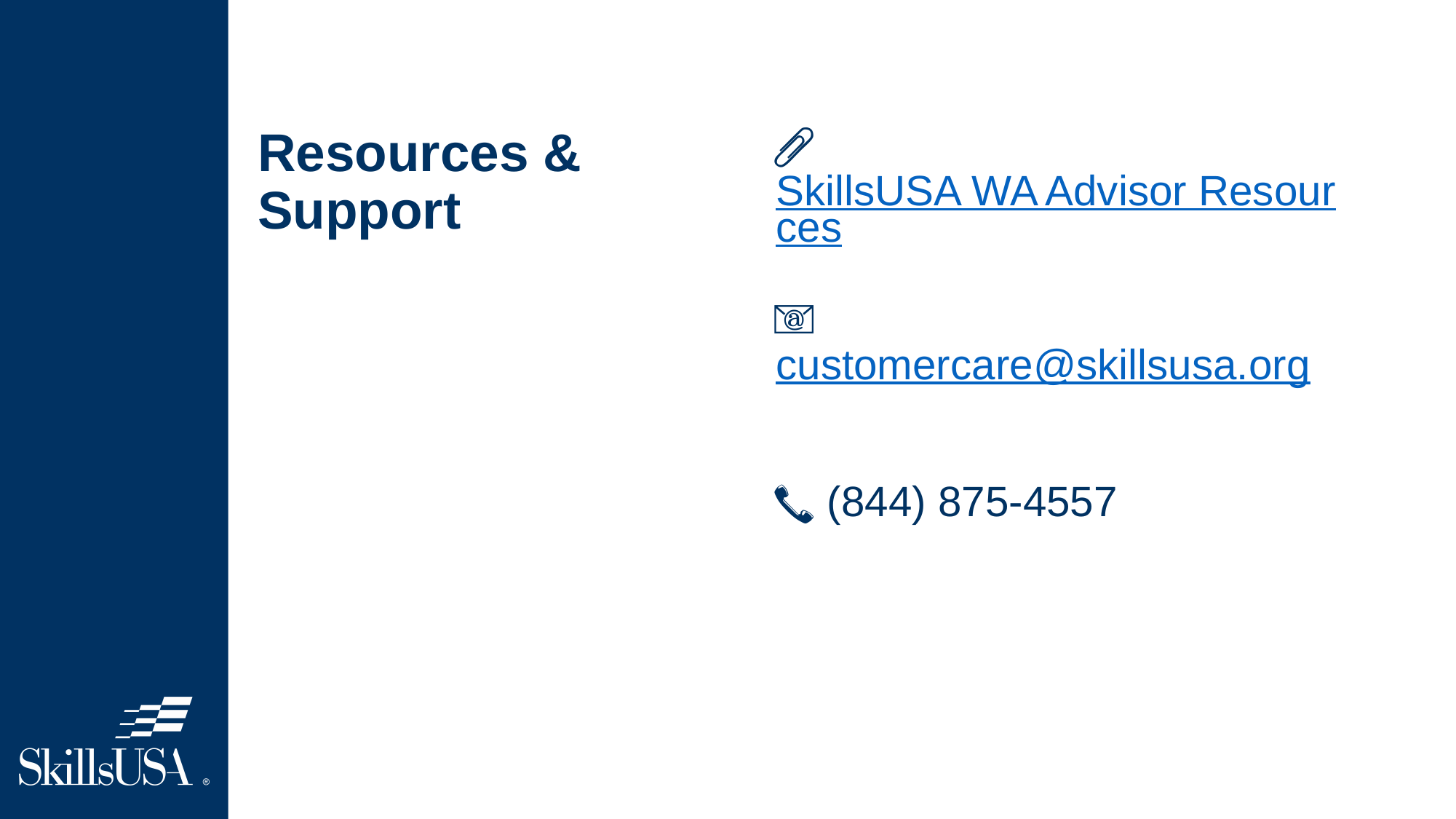

# Resources & Support
📎 SkillsUSA WA Advisor Resources

📧 customercare@skillsusa.org

📞 (844) 875-4557